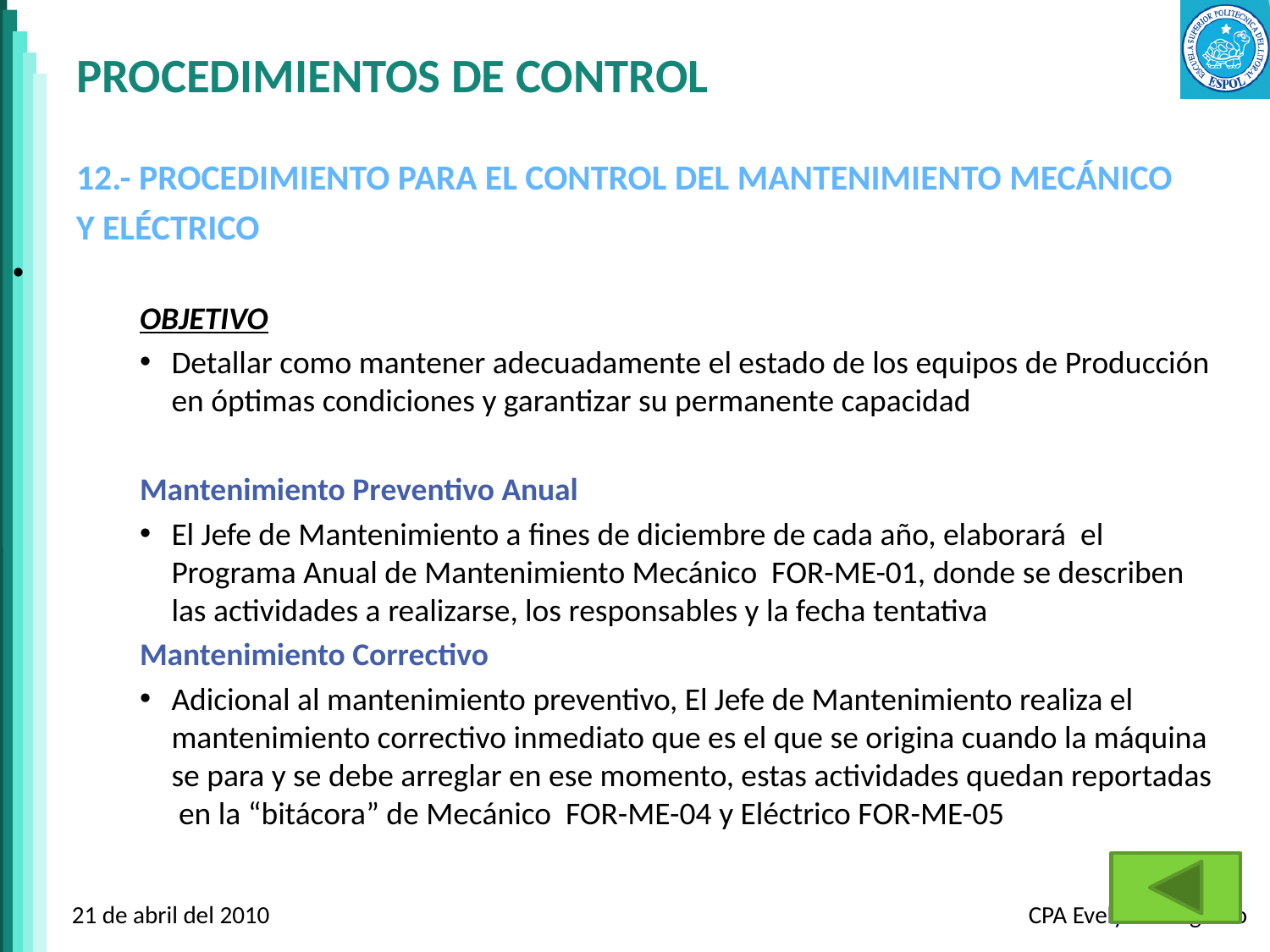

# PROCEDIMIENTOS DE CONTROL
12.- PROCEDIMIENTO PARA EL CONTROL DEL MANTENIMIENTO MECÁNICO
Y ELÉCTRICO

OBJETIVO
Detallar como mantener adecuadamente el estado de los equipos de Producción en óptimas condiciones y garantizar su permanente capacidad

Mantenimiento Preventivo Anual
El Jefe de Mantenimiento a fines de diciembre de cada año, elaborará  el Programa Anual de Mantenimiento Mecánico  FOR-ME-01, donde se describen las actividades a realizarse, los responsables y la fecha tentativa
Mantenimiento Correctivo
Adicional al mantenimiento preventivo, El Jefe de Mantenimiento realiza el mantenimiento correctivo inmediato que es el que se origina cuando la máquina se para y se debe arreglar en ese momento, estas actividades quedan reportadas  en la “bitácora” de Mecánico  FOR-ME-04 y Eléctrico FOR-ME-05